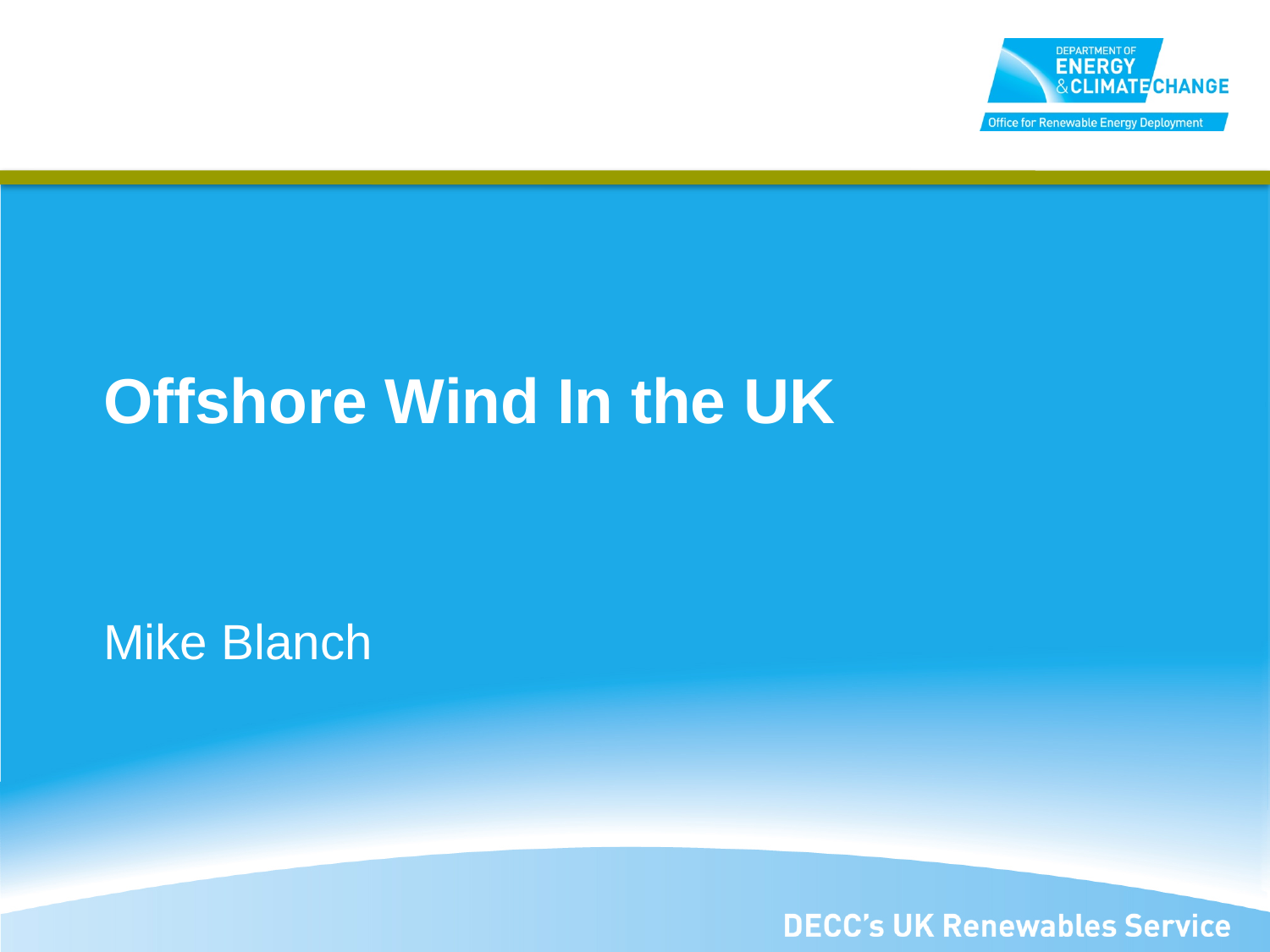

# Offshore Wind In the UK

Mike Blanch